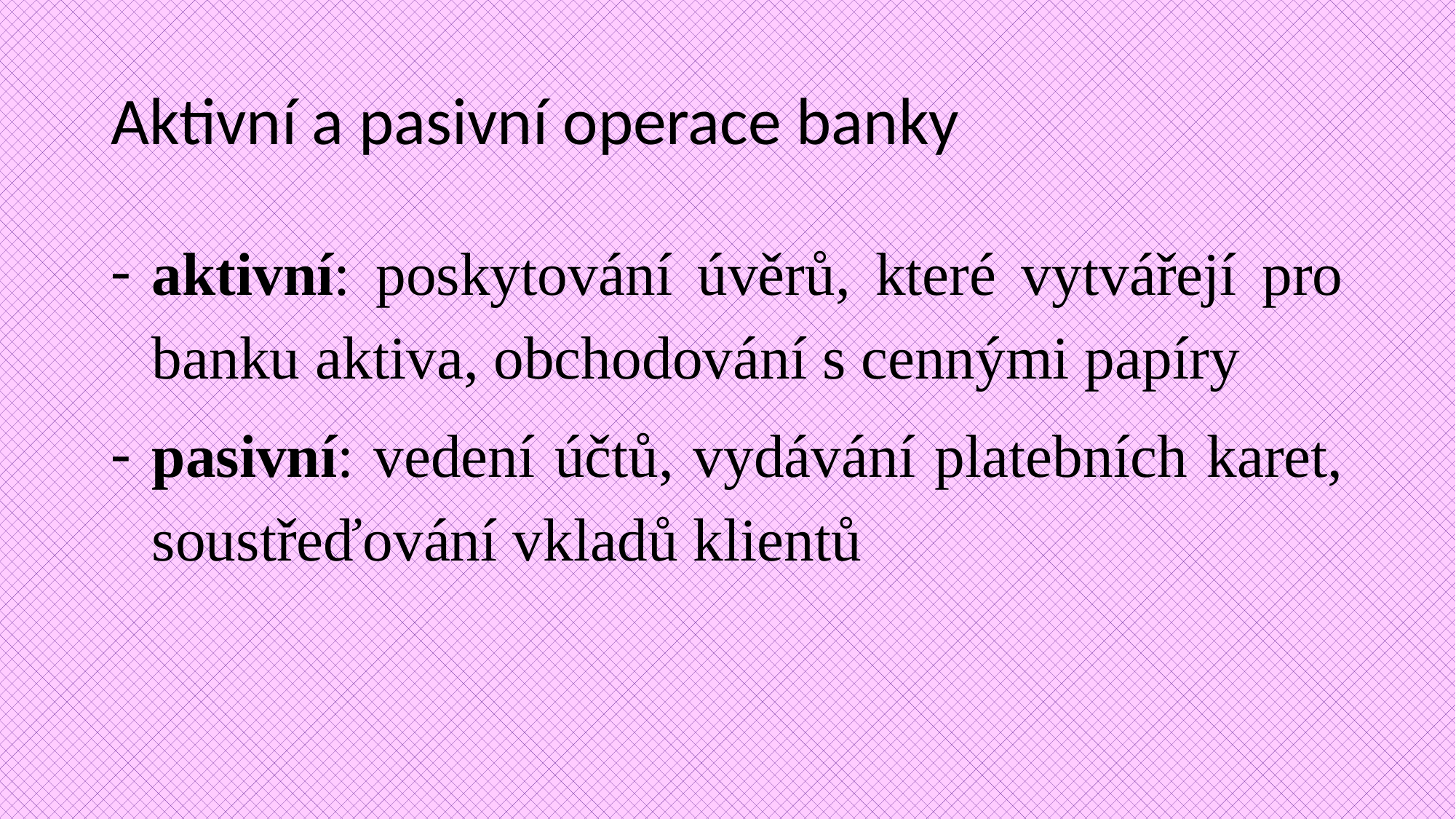

# Aktivní a pasivní operace banky
aktivní: poskytování úvěrů, které vytvářejí pro banku aktiva, obchodování s cennými papíry
pasivní: vedení účtů, vydávání platebních karet, soustřeďování vkladů klientů